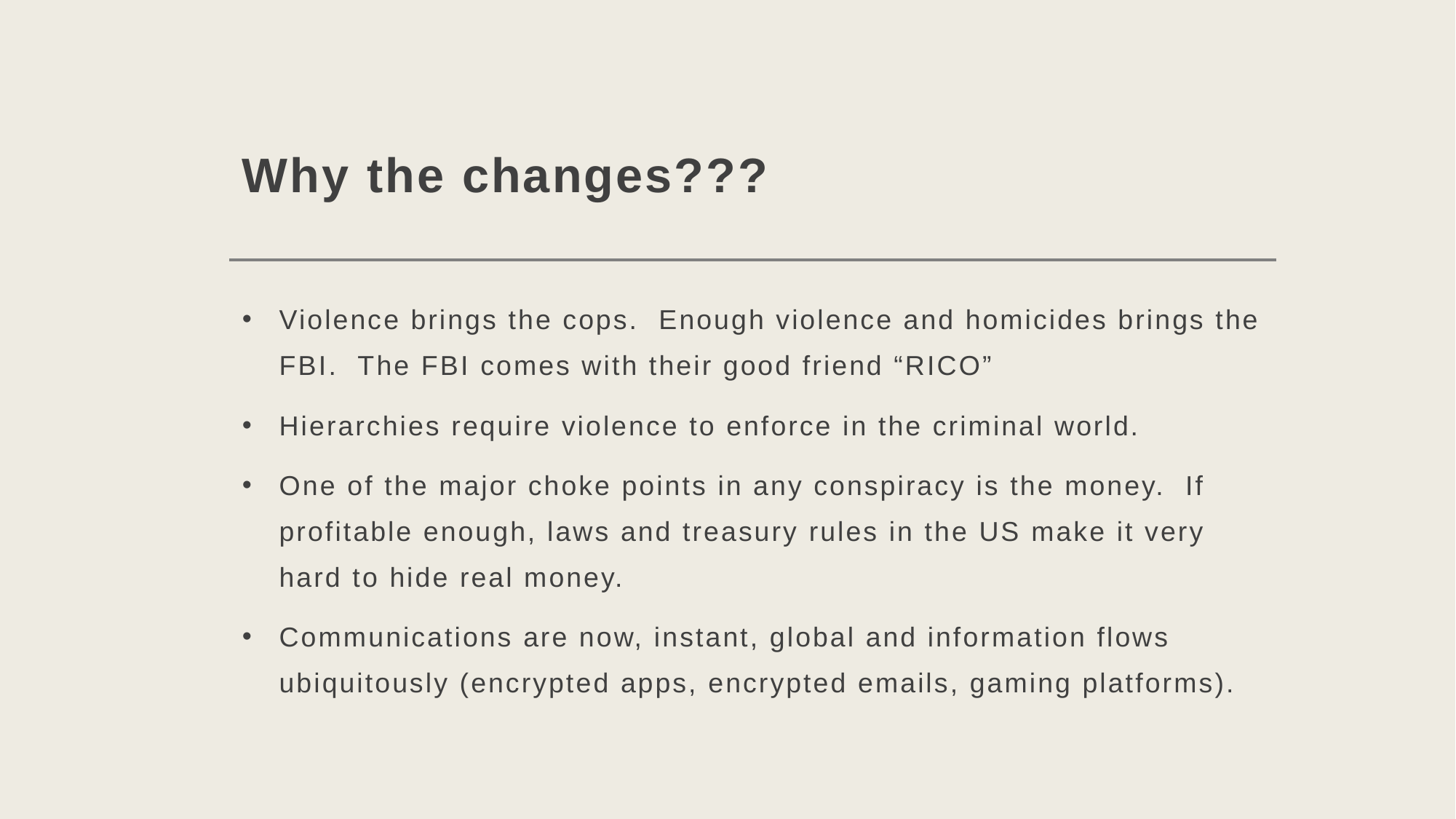

# Why the changes???
Violence brings the cops.  Enough violence and homicides brings the FBI.  The FBI comes with their good friend “RICO”
Hierarchies require violence to enforce in the criminal world.
One of the major choke points in any conspiracy is the money.  If profitable enough, laws and treasury rules in the US make it very hard to hide real money.
Communications are now, instant, global and information flows ubiquitously (encrypted apps, encrypted emails, gaming platforms).